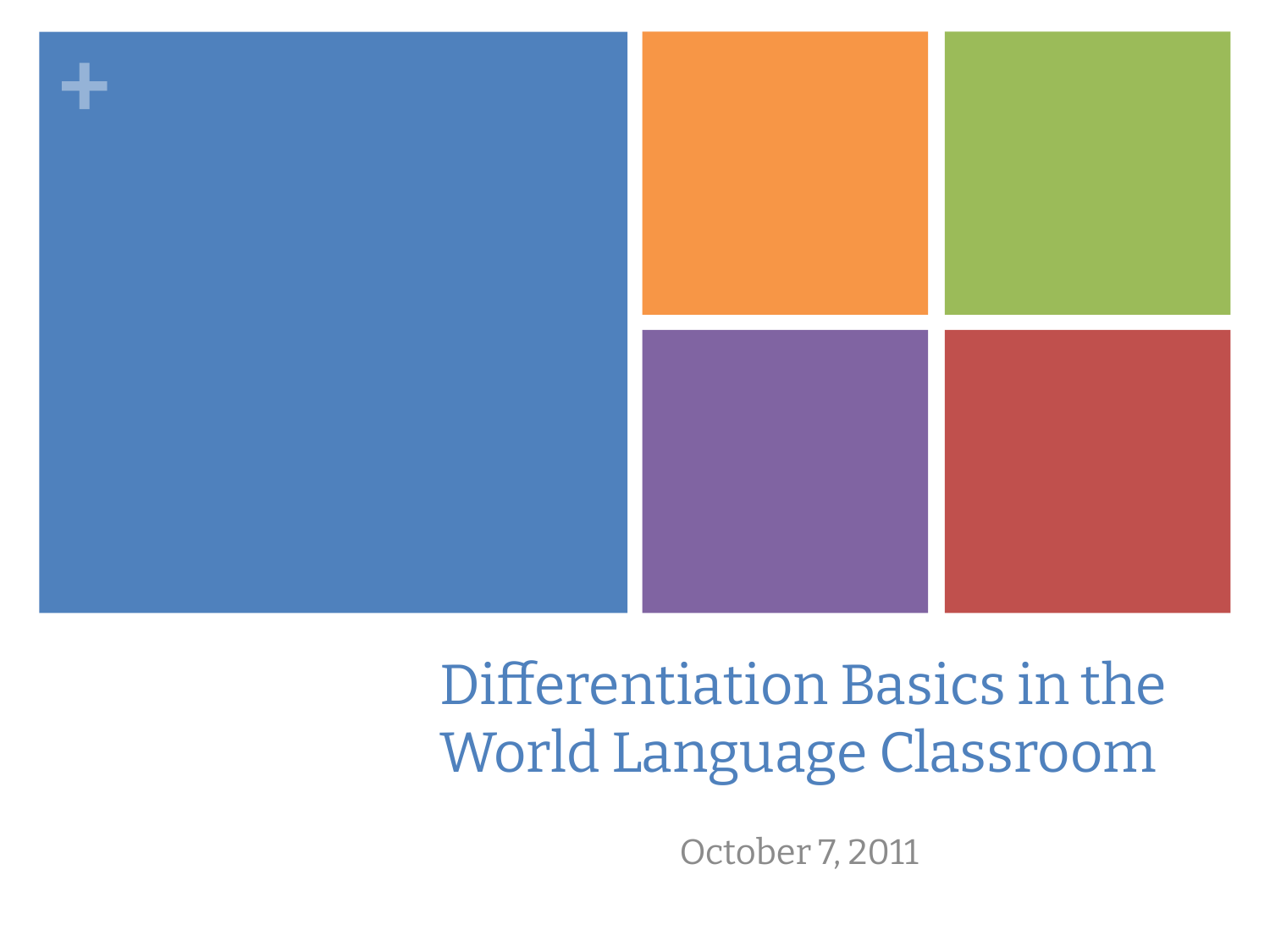

# Differentiation Basics in the World Language Classroom
October 7, 2011